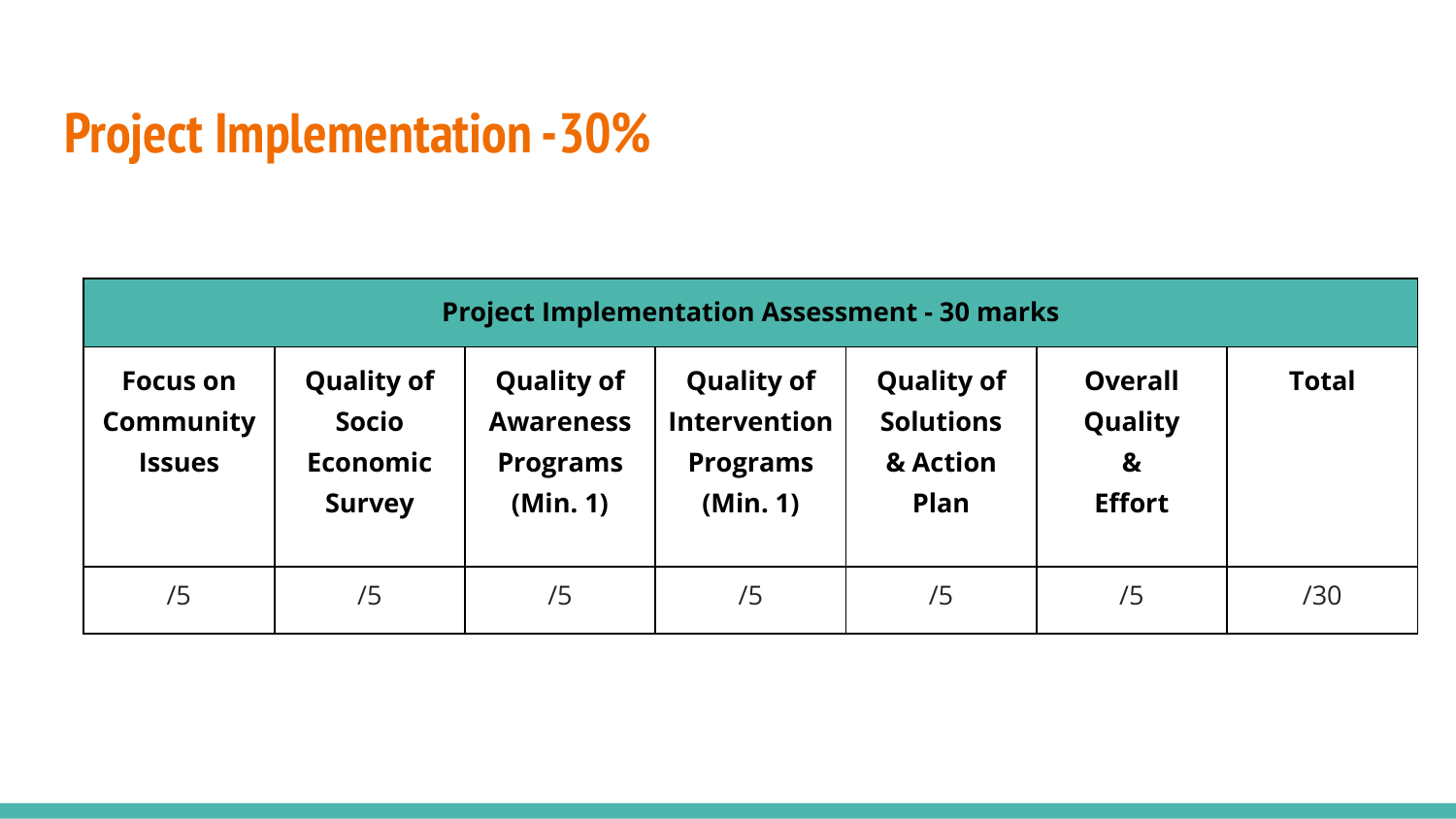

# Project Implementation -30%

| Project Implementation Assessment - 30 marks |  |  |  |  |  |  |
| --- | --- | --- | --- | --- | --- | --- |
| Focus on Community Issues | Quality of Socio Economic Survey | Quality of Awareness Programs (Min. 1) | Quality of Intervention Programs (Min. 1) | Quality of Solutions & Action Plan | Overall Quality & Effort | Total |
| /5 | /5 | /5 | /5 | /5 | /5 | /30 |